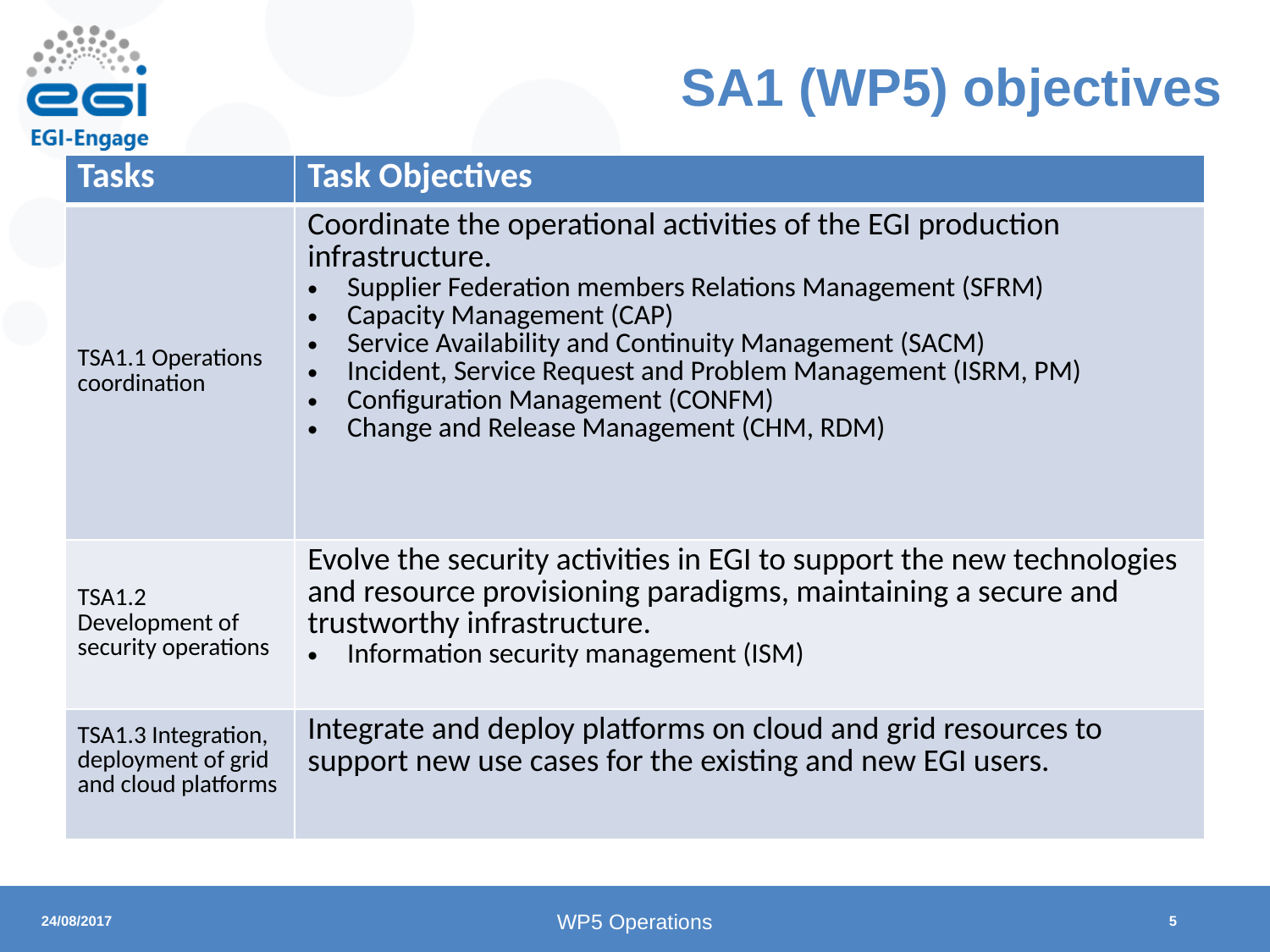

# SA1 (WP5) objectives
| Tasks | Task Objectives |
| --- | --- |
| TSA1.1 Operations coordination | Coordinate the operational activities of the EGI production infrastructure. Supplier Federation members Relations Management (SFRM) Capacity Management (CAP) Service Availability and Continuity Management (SACM) Incident, Service Request and Problem Management (ISRM, PM) Configuration Management (CONFM) Change and Release Management (CHM, RDM) |
| TSA1.2 Development of security operations | Evolve the security activities in EGI to support the new technologies and resource provisioning paradigms, maintaining a secure and trustworthy infrastructure. Information security management (ISM) |
| TSA1.3 Integration, deployment of grid and cloud platforms | Integrate and deploy platforms on cloud and grid resources to support new use cases for the existing and new EGI users. |
WP5 Operations